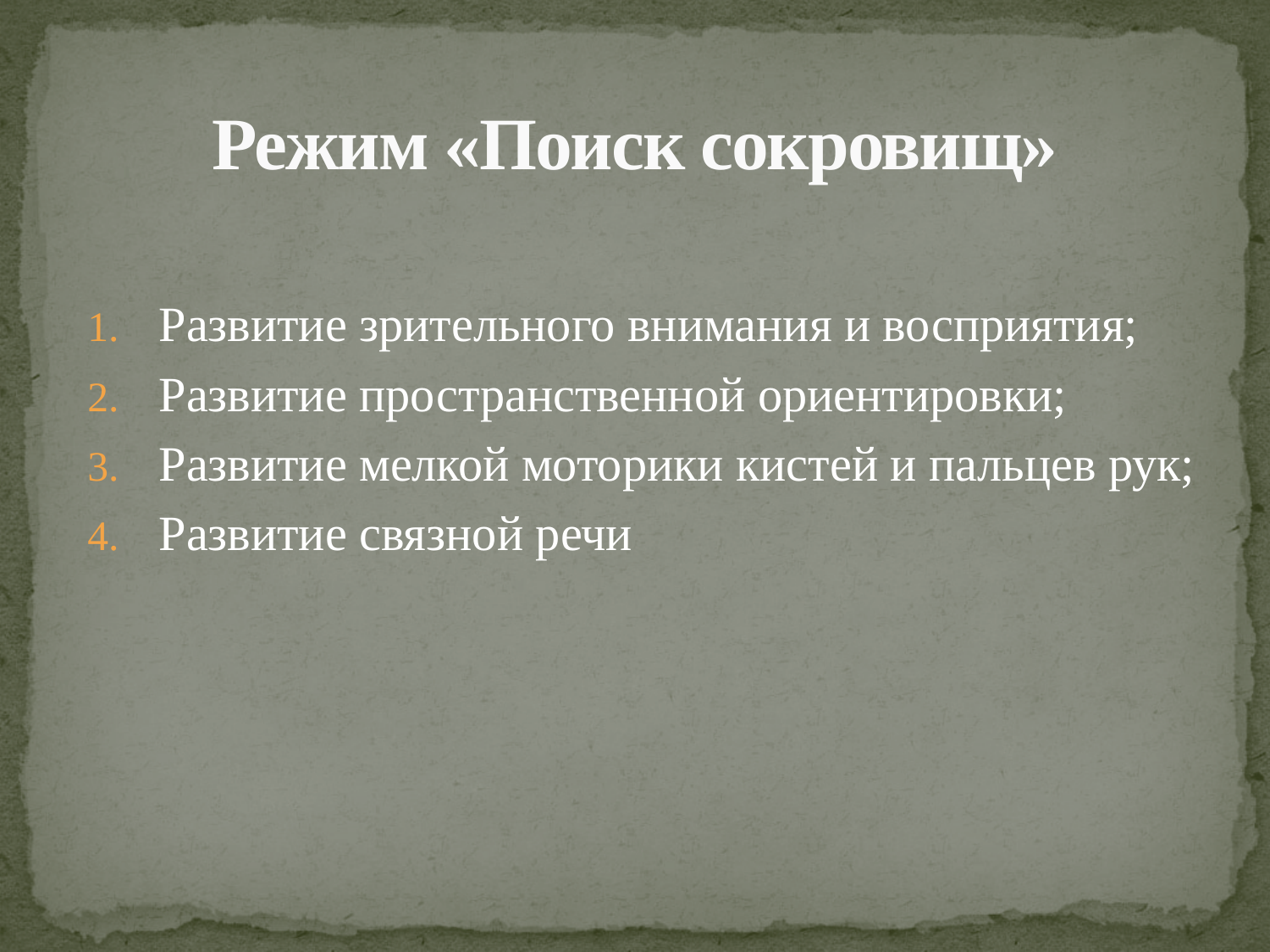

# Режим «Поиск сокровищ»
Развитие зрительного внимания и восприятия;
Развитие пространственной ориентировки;
Развитие мелкой моторики кистей и пальцев рук;
Развитие связной речи